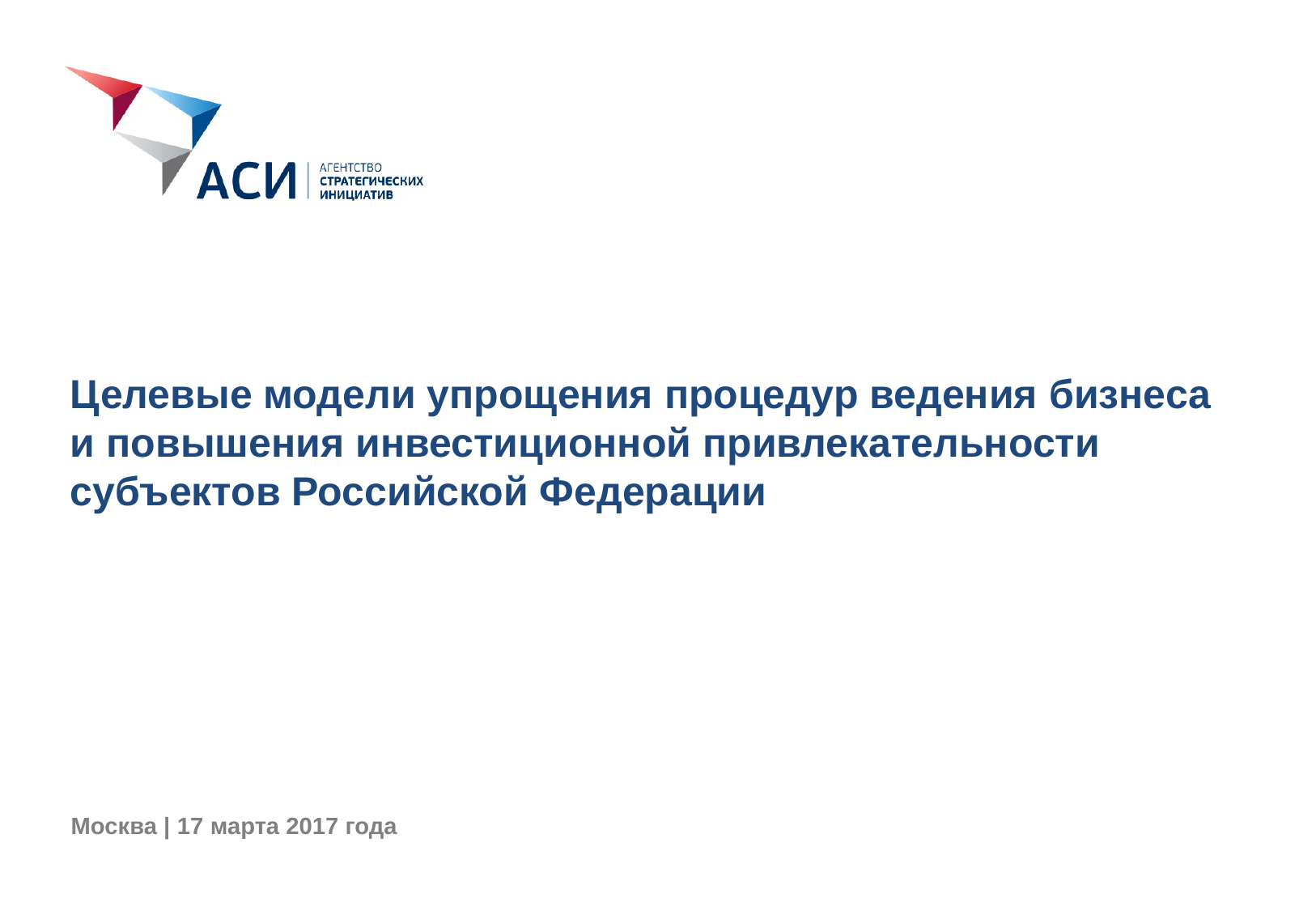

Целевые модели упрощения процедур ведения бизнеса и повышения инвестиционной привлекательности субъектов Российской Федерации

Москва | 17 марта 2017 года